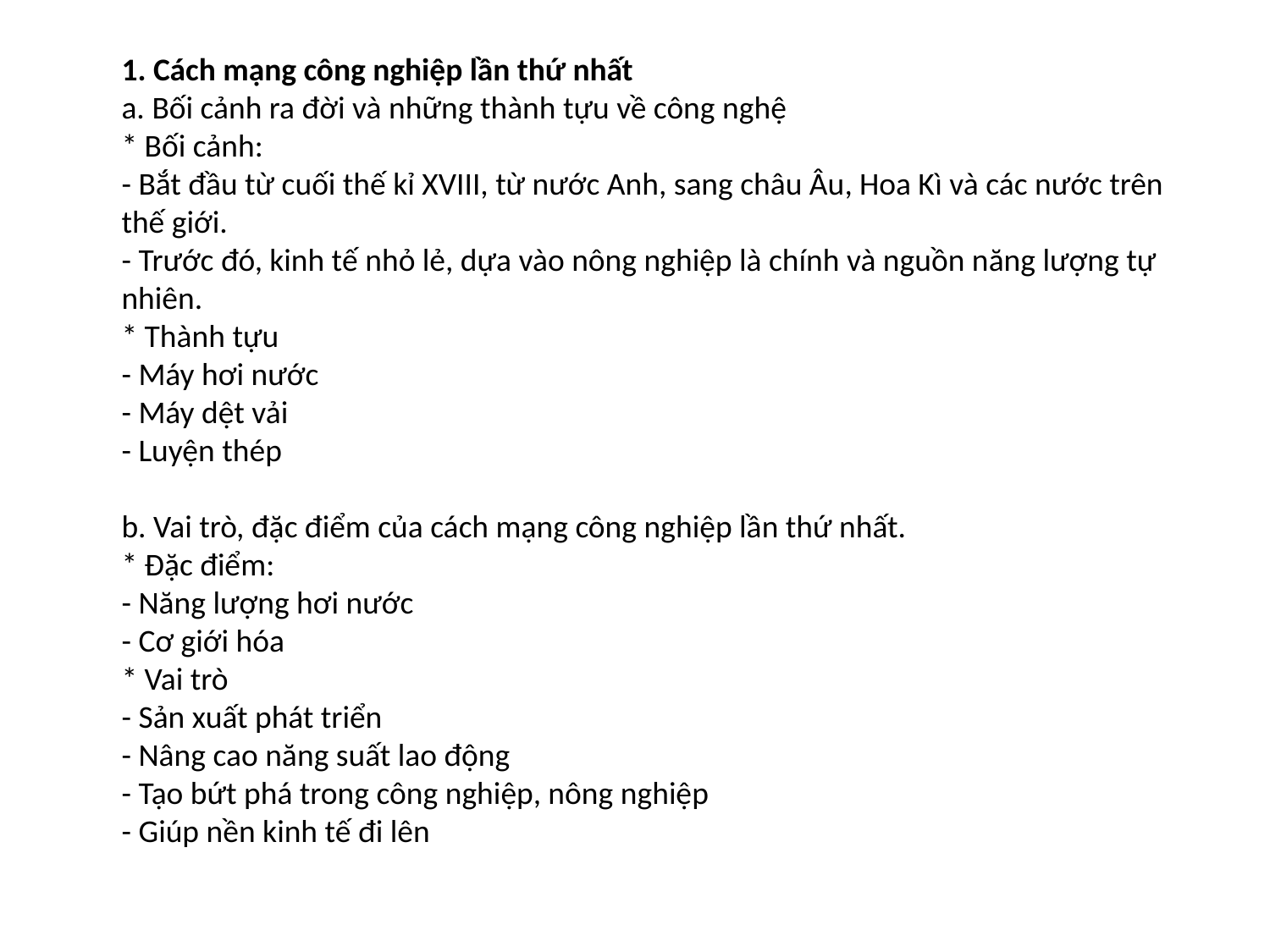

1. Cách mạng công nghiệp lần thứ nhất
a. Bối cảnh ra đời và những thành tựu về công nghệ
* Bối cảnh:
- Bắt đầu từ cuối thế kỉ XVIII, từ nước Anh, sang châu Âu, Hoa Kì và các nước trên thế giới.
- Trước đó, kinh tế nhỏ lẻ, dựa vào nông nghiệp là chính và nguồn năng lượng tự nhiên.
* Thành tựu
- Máy hơi nước
- Máy dệt vải
- Luyện thép

b. Vai trò, đặc điểm của cách mạng công nghiệp lần thứ nhất.
* Đặc điểm:
- Năng lượng hơi nước
- Cơ giới hóa
* Vai trò
- Sản xuất phát triển
- Nâng cao năng suất lao động
- Tạo bứt phá trong công nghiệp, nông nghiệp
- Giúp nền kinh tế đi lên